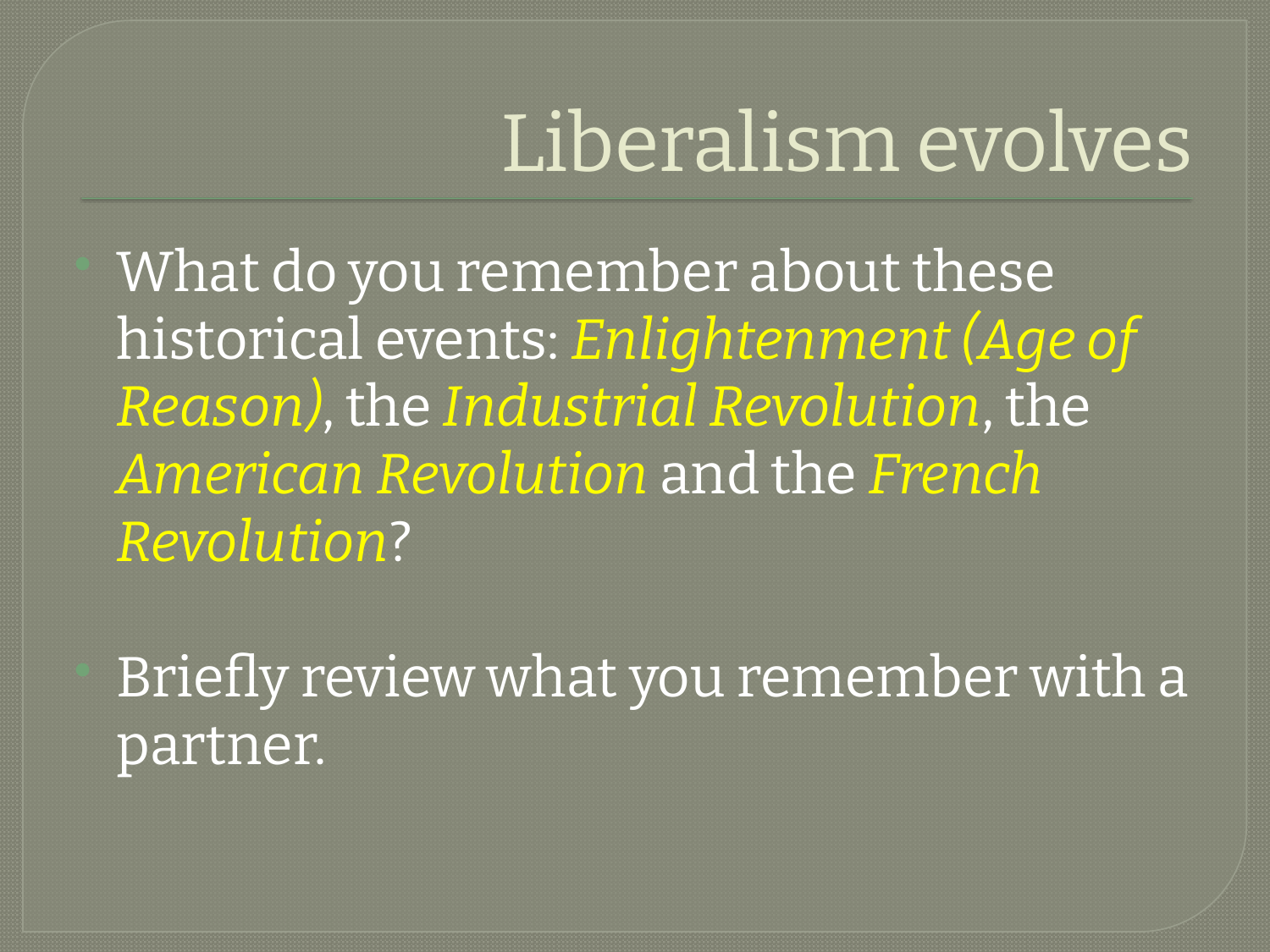

# Liberalism evolves
What do you remember about these historical events: Enlightenment (Age of Reason), the Industrial Revolution, the American Revolution and the French Revolution?

Briefly review what you remember with a partner.